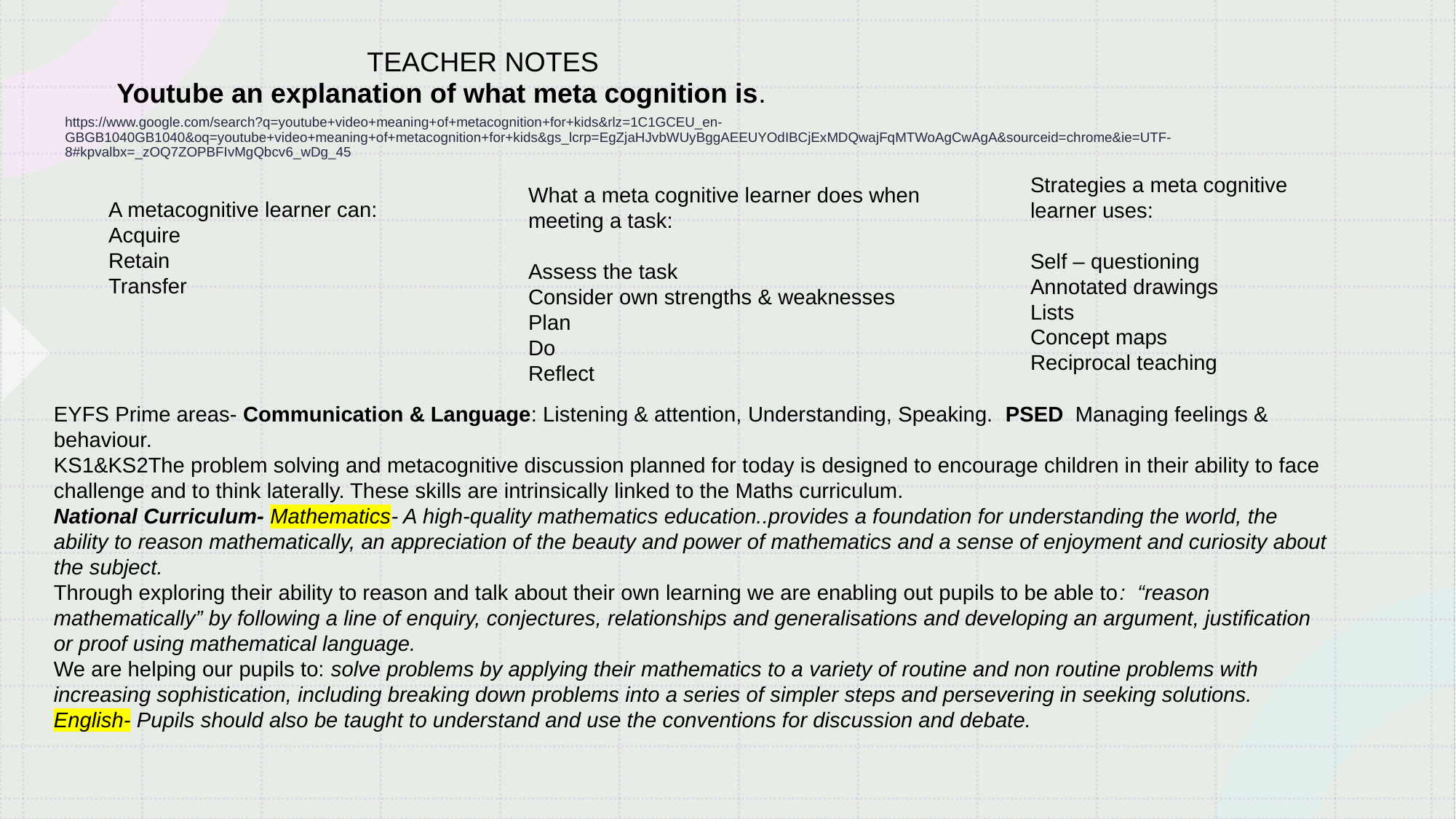

TEACHER NOTES
Youtube an explanation of what meta cognition is.
# https://www.google.com/search?q=youtube+video+meaning+of+metacognition+for+kids&rlz=1C1GCEU_en-GBGB1040GB1040&oq=youtube+video+meaning+of+metacognition+for+kids&gs_lcrp=EgZjaHJvbWUyBggAEEUYOdIBCjExMDQwajFqMTWoAgCwAgA&sourceid=chrome&ie=UTF-8#kpvalbx=_zOQ7ZOPBFIvMgQbcv6_wDg_45
Strategies a meta cognitive learner uses:

Self – questioning
Annotated drawings
Lists
Concept maps
Reciprocal teaching
What a meta cognitive learner does when meeting a task:

Assess the task
Consider own strengths & weaknesses
Plan
Do
Reflect
A metacognitive learner can:
Acquire
Retain
Transfer

EYFS Prime areas- Communication & Language: Listening & attention, Understanding, Speaking.  PSED  Managing feelings & behaviour.
KS1&KS2The problem solving and metacognitive discussion planned for today is designed to encourage children in their ability to face challenge and to think laterally. These skills are intrinsically linked to the Maths curriculum.
National Curriculum- Mathematics- A high-quality mathematics education..provides a foundation for understanding the world, the ability to reason mathematically, an appreciation of the beauty and power of mathematics and a sense of enjoyment and curiosity about the subject.
Through exploring their ability to reason and talk about their own learning we are enabling out pupils to be able to:  “reason mathematically” by following a line of enquiry, conjectures, relationships and generalisations and developing an argument, justification or proof using mathematical language.
We are helping our pupils to: solve problems by applying their mathematics to a variety of routine and non routine problems with increasing sophistication, including breaking down problems into a series of simpler steps and persevering in seeking solutions.
English- Pupils should also be taught to understand and use the conventions for discussion and debate.